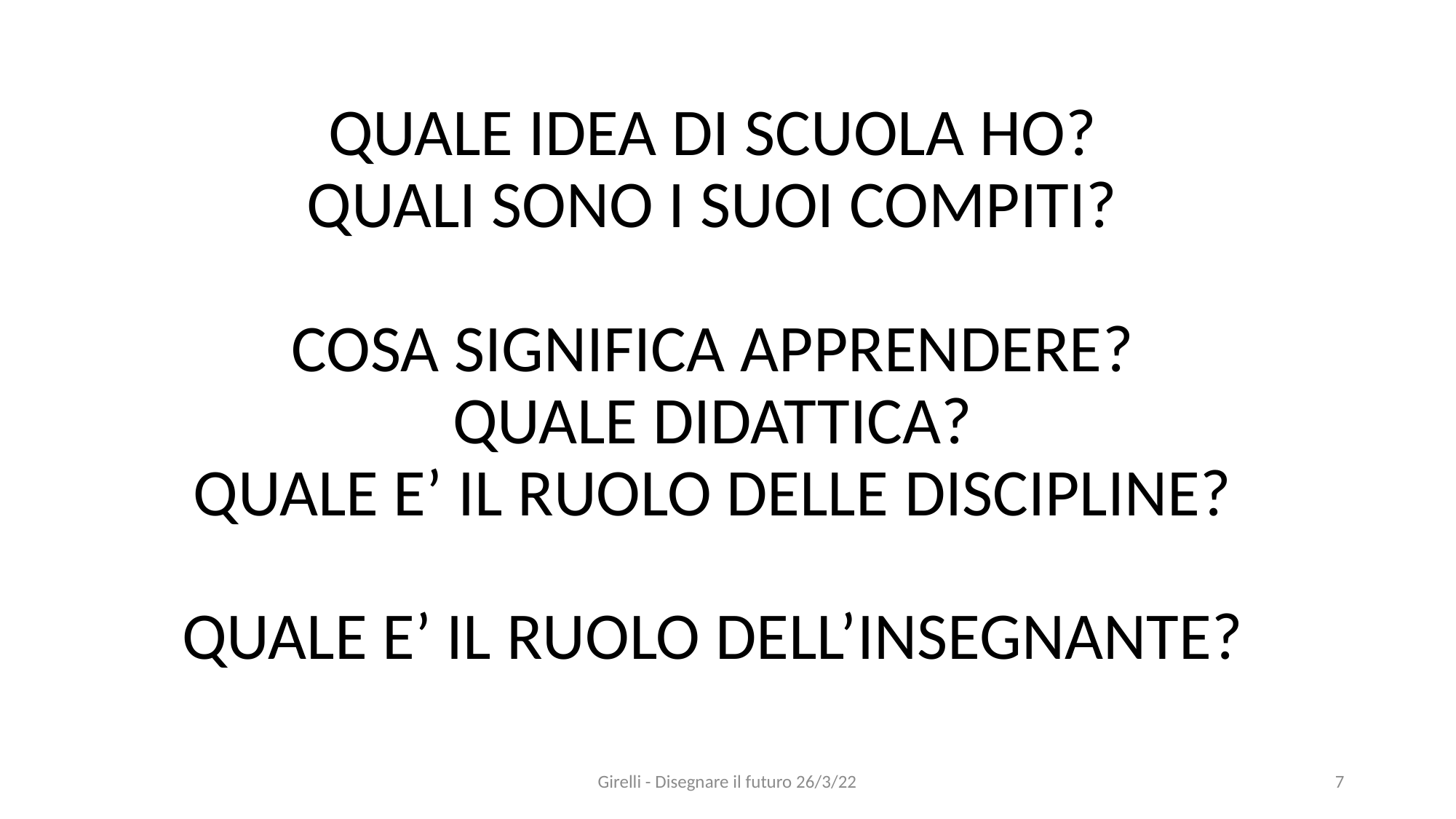

# QUALE IDEA DI SCUOLA HO? QUALI SONO I SUOI COMPITI? COSA SIGNIFICA APPRENDERE? QUALE DIDATTICA? QUALE E’ IL RUOLO DELLE DISCIPLINE? QUALE E’ IL RUOLO DELL’INSEGNANTE?
Girelli - Disegnare il futuro 26/3/22
7